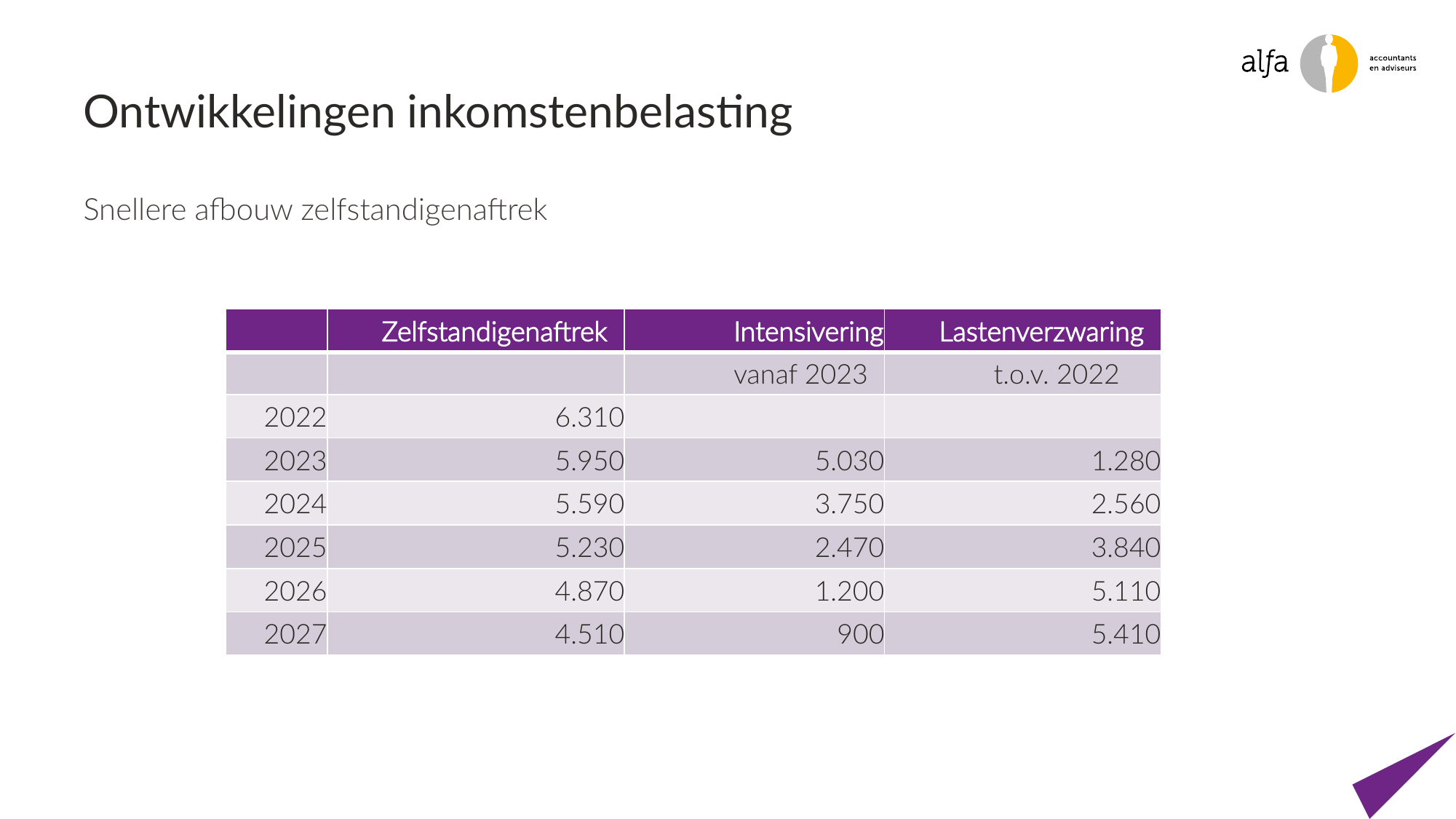

# Ontwikkelingen inkomstenbelasting
Snellere afbouw zelfstandigenaftrek

|  | Zelfstandigenaftrek | Intensivering | Lastenverzwaring |
| --- | --- | --- | --- |
|  |  | vanaf 2023 | t.o.v. 2022 |
| 2022 | 6.310 |  |  |
| 2023 | 5.950 | 5.030 | 1.280 |
| 2024 | 5.590 | 3.750 | 2.560 |
| 2025 | 5.230 | 2.470 | 3.840 |
| 2026 | 4.870 | 1.200 | 5.110 |
| 2027 | 4.510 | 900 | 5.410 |